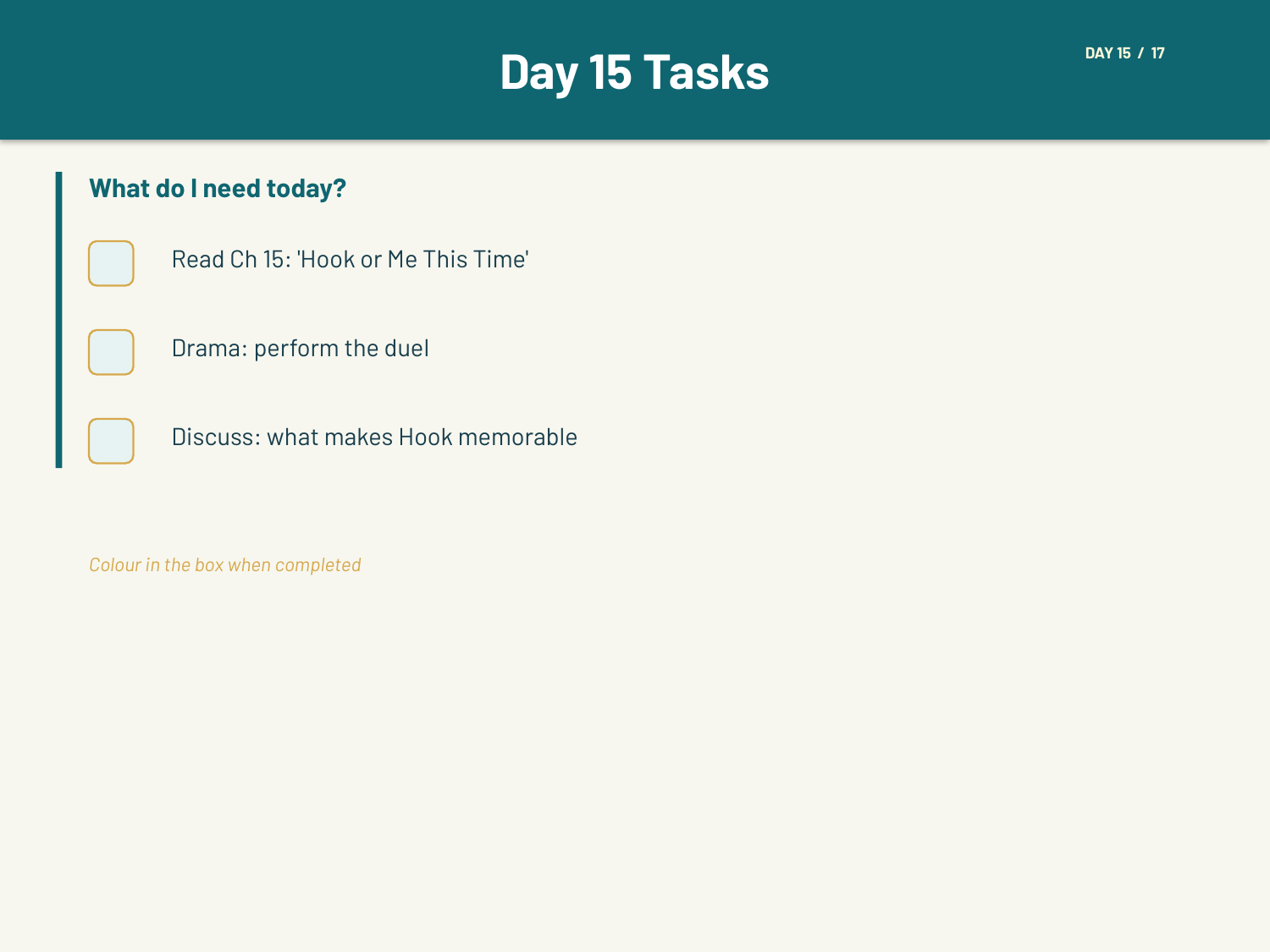

Day 15 Tasks
DAY 15  /  17
What do I need today?

Read Ch 15: 'Hook or Me This Time'

Drama: perform the duel

Discuss: what makes Hook memorable

Colour in the box when completed